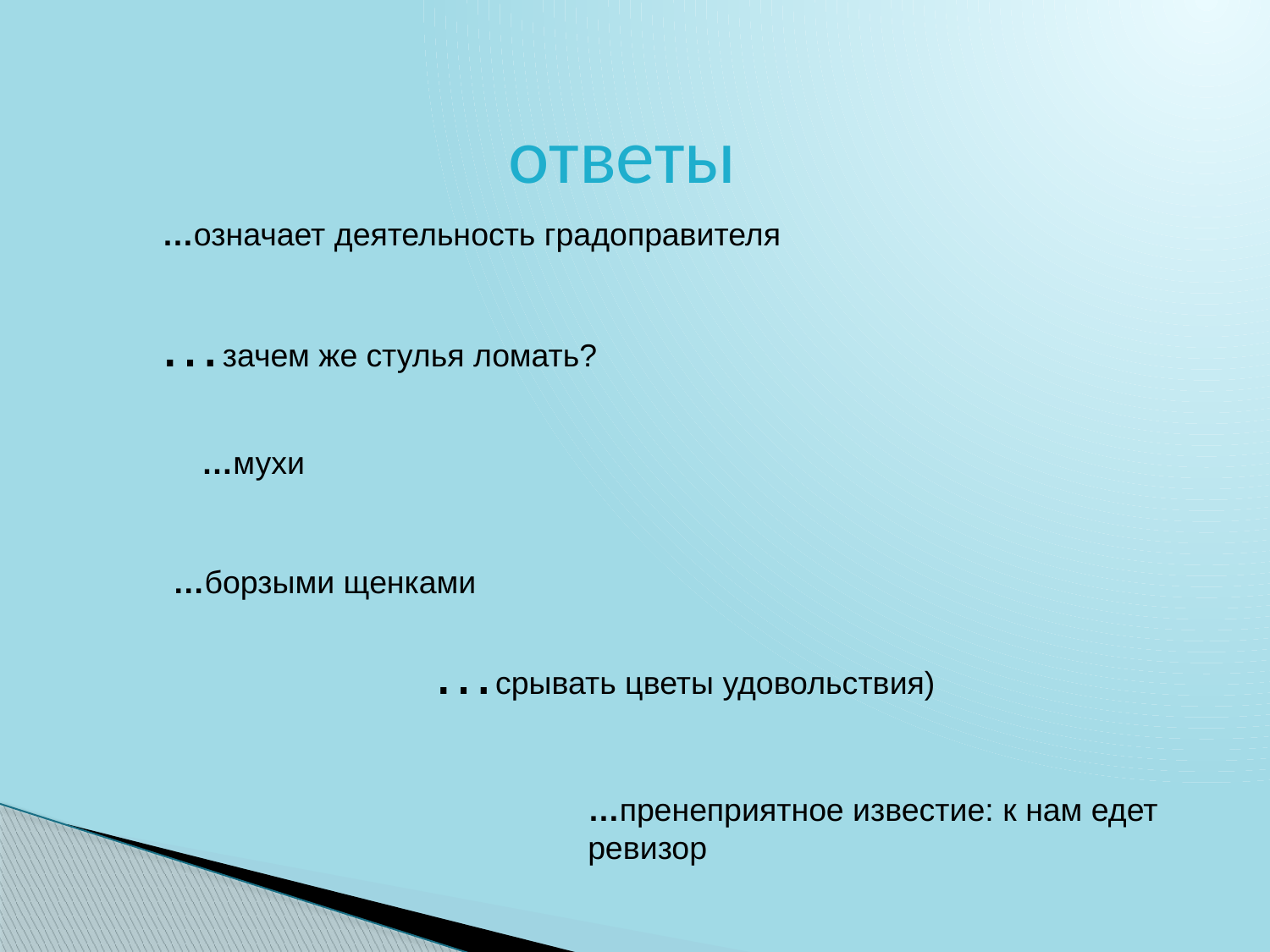

ответы
…означает деятельность градоправителя
…зачем же стулья ломать?
…мухи
…борзыми щенками
…срывать цветы удовольствия)
…пренеприятное известие: к нам едет ревизор